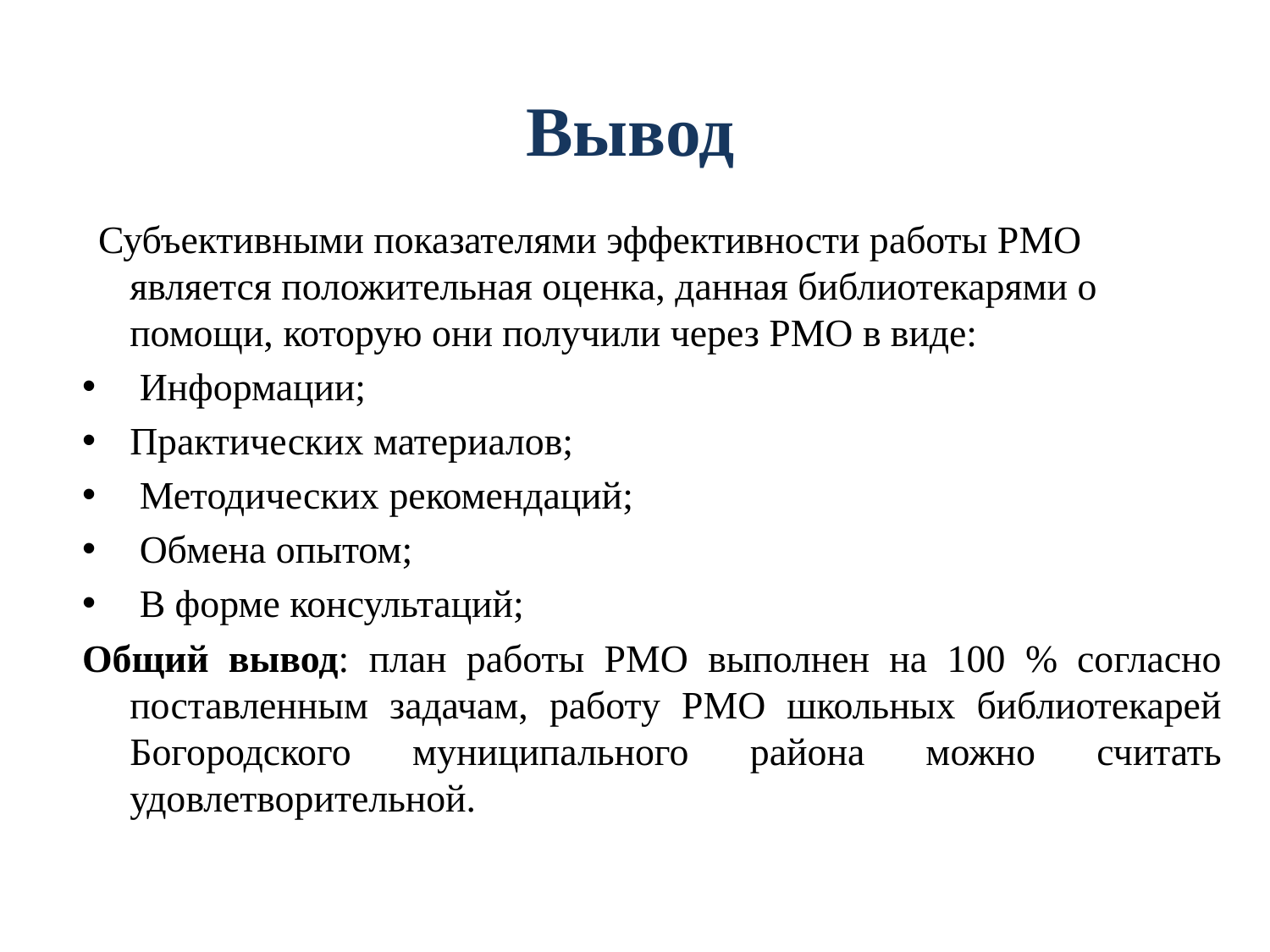

Вывод
  Субъективными показателями эффективности работы РМО является положительная оценка, данная библиотекарями о помощи, которую они получили через РМО в виде:
 Информации;
Практических материалов;
 Методических рекомендаций;
 Обмена опытом;
 В форме консультаций;
Общий вывод: план работы РМО выполнен на 100 % согласно поставленным задачам, работу РМО школьных библиотекарей Богородского муниципального района можно считать удовлетворительной.